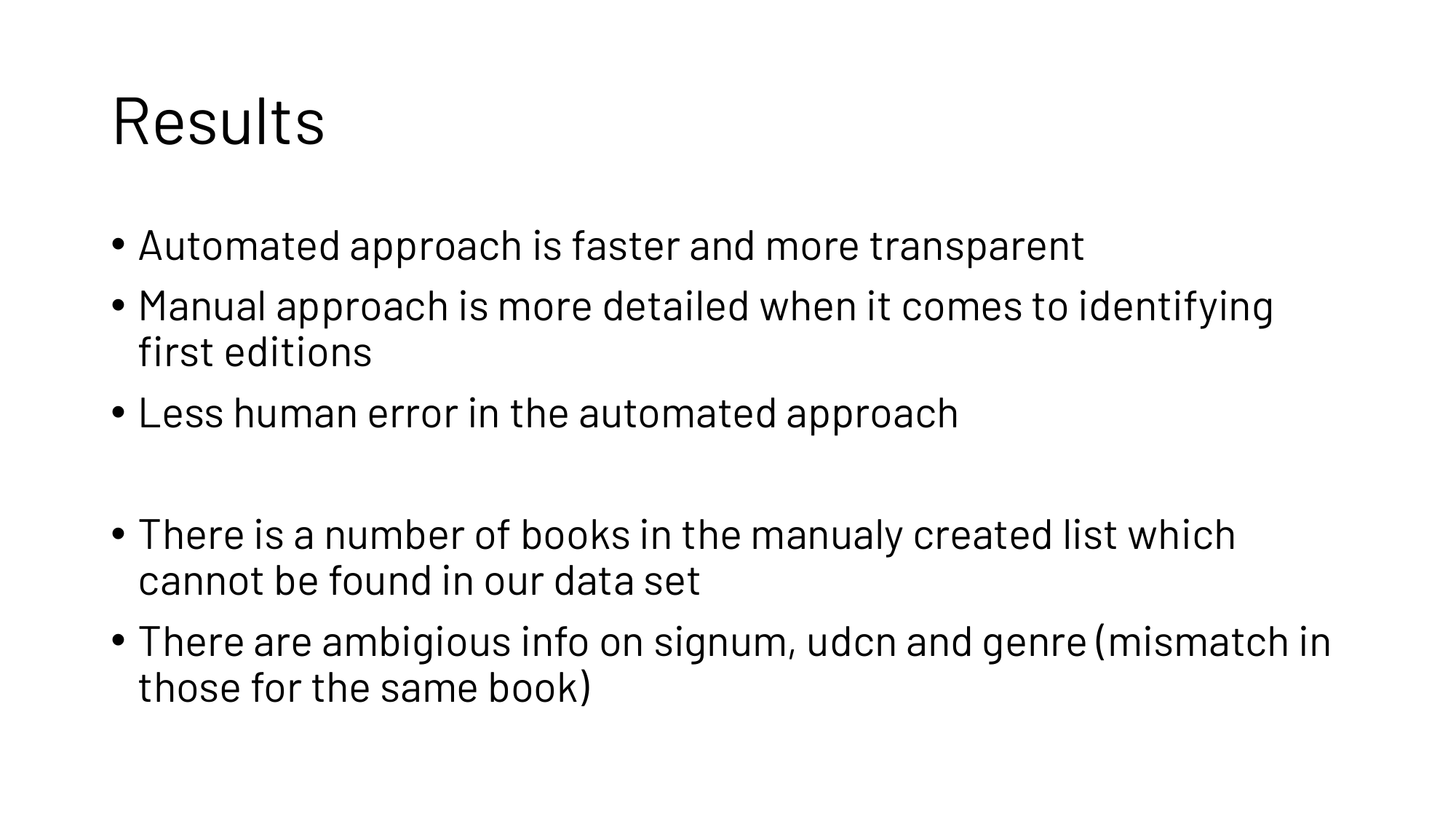

# Results
Automated approach is faster and more transparent
Manual approach is more detailed when it comes to identifying first editions
Less human error in the automated approach

There is a number of books in the manualy created list which cannot be found in our data set
There are ambigious info on signum, udcn and genre (mismatch in those for the same book)